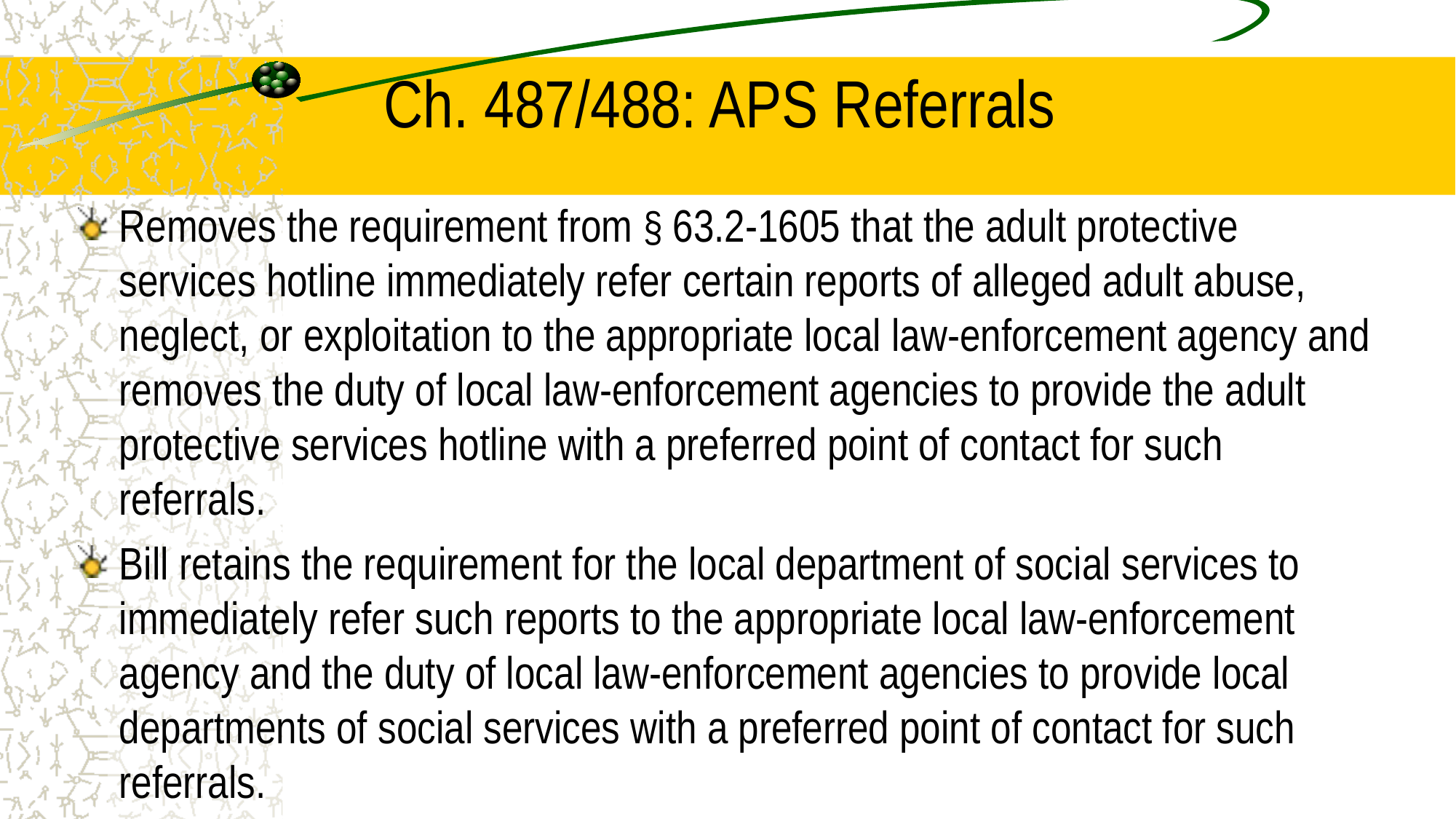

# Ch. 487/488: APS Referrals
Removes the requirement from § 63.2-1605 that the adult protective services hotline immediately refer certain reports of alleged adult abuse, neglect, or exploitation to the appropriate local law-enforcement agency and removes the duty of local law-enforcement agencies to provide the adult protective services hotline with a preferred point of contact for such referrals.
Bill retains the requirement for the local department of social services to immediately refer such reports to the appropriate local law-enforcement agency and the duty of local law-enforcement agencies to provide local departments of social services with a preferred point of contact for such referrals.